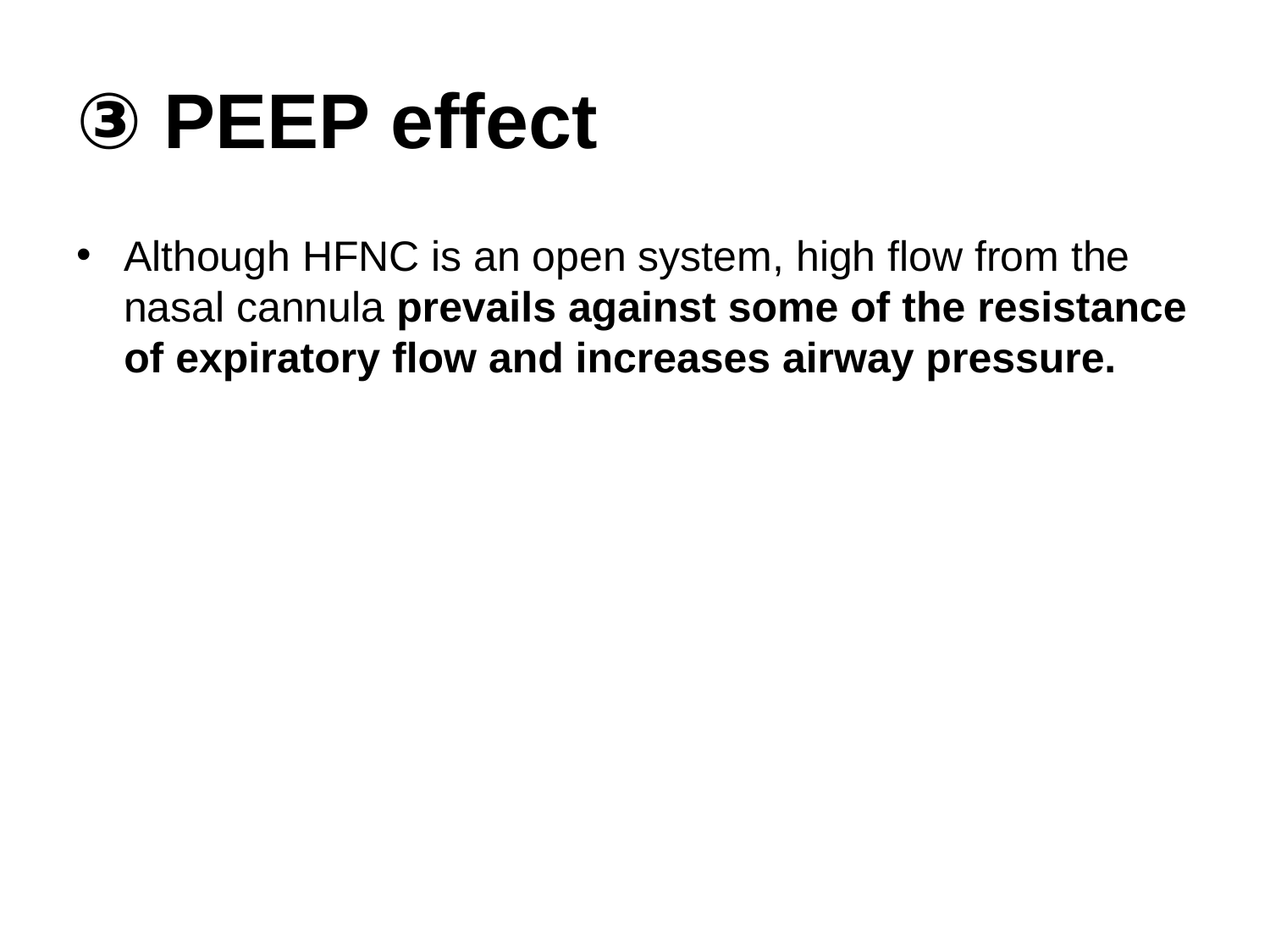

# ③ PEEP effect
Although HFNC is an open system, high flow from the nasal cannula prevails against some of the resistance of expiratory flow and increases airway pressure.